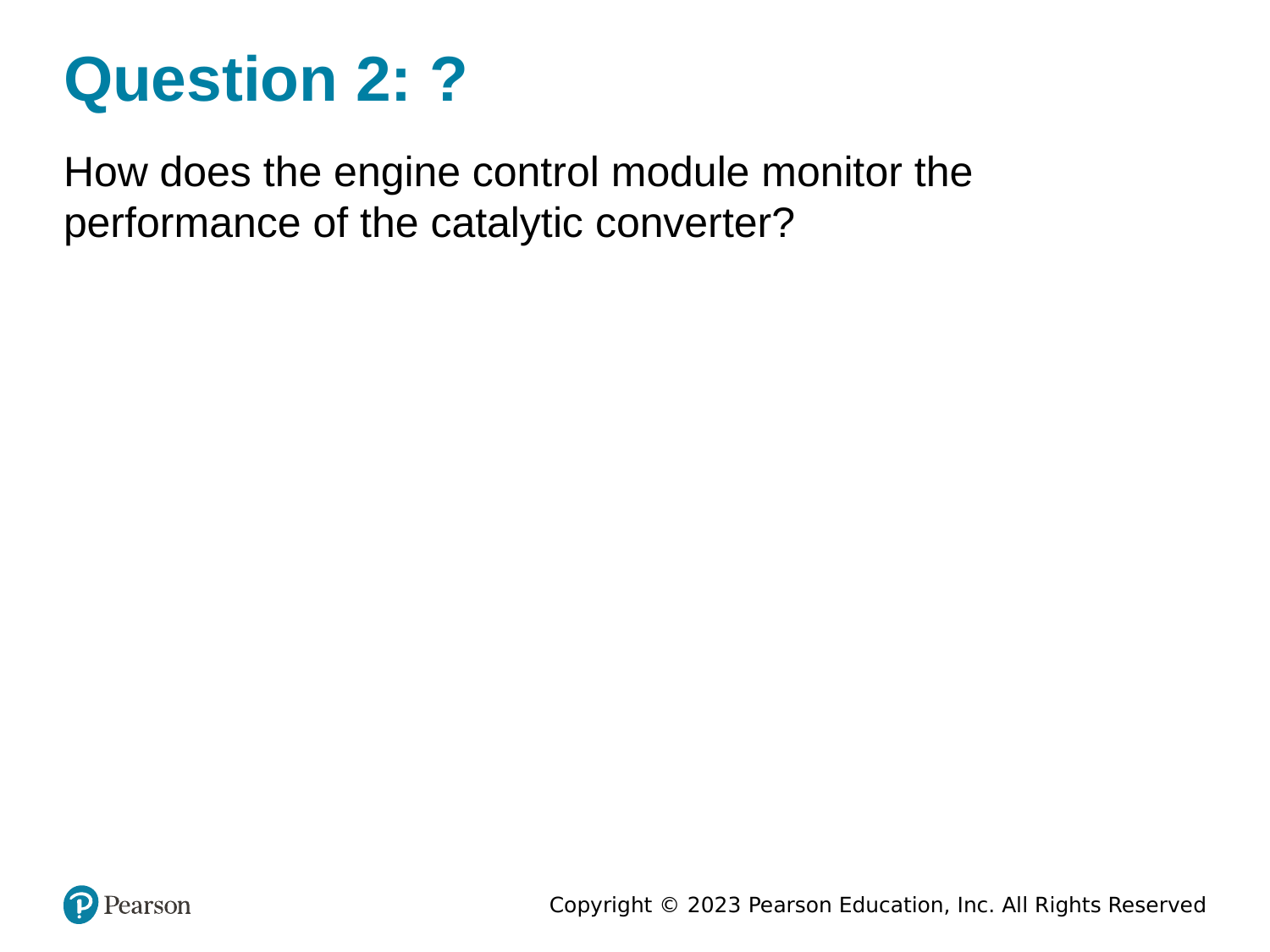

# Question 2: ?
How does the engine control module monitor the performance of the catalytic converter?